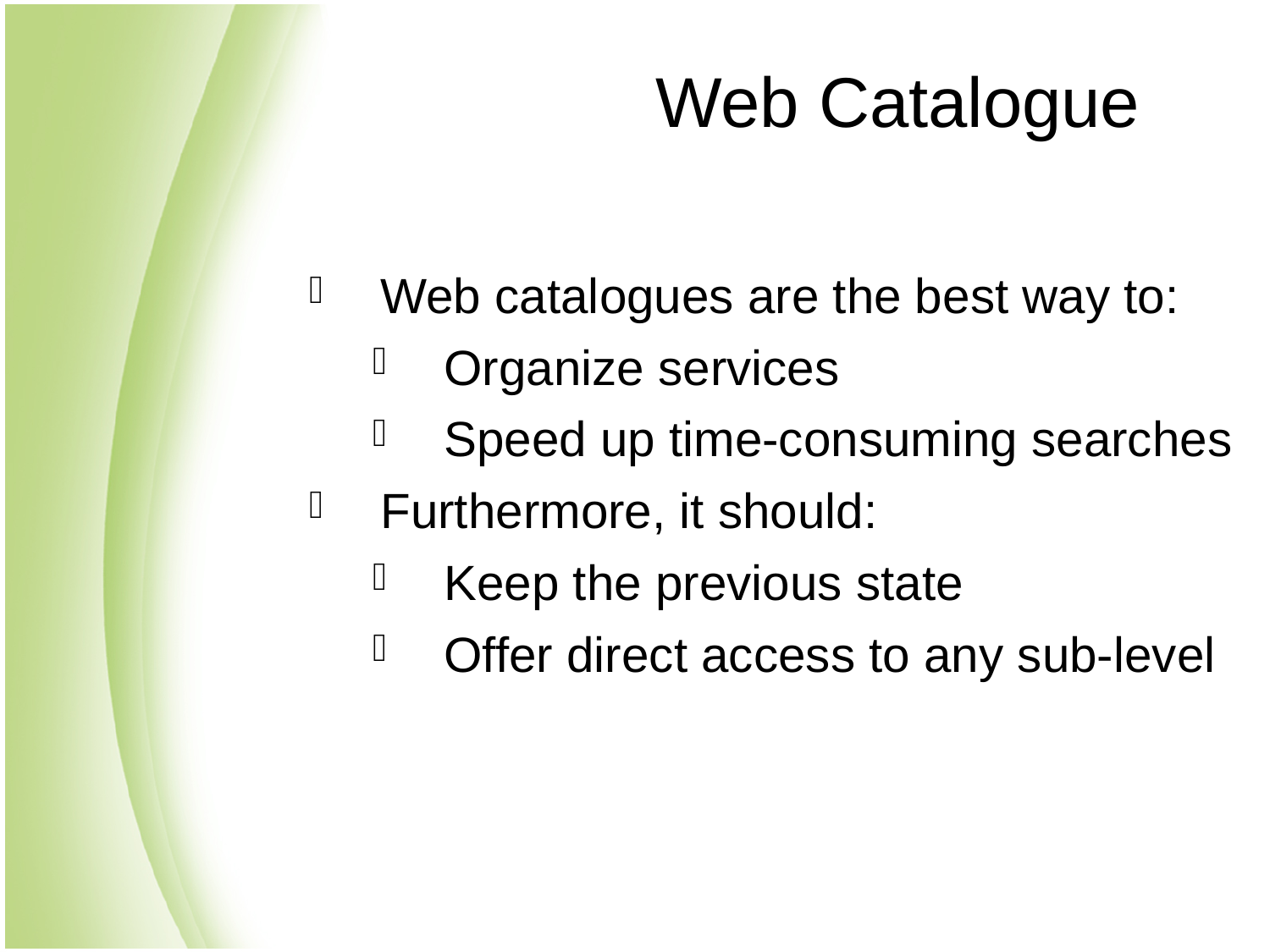

# Web Catalogue
Web catalogues are the best way to:
Organize services
Speed up time-consuming searches
Furthermore, it should:
Keep the previous state
Offer direct access to any sub-level